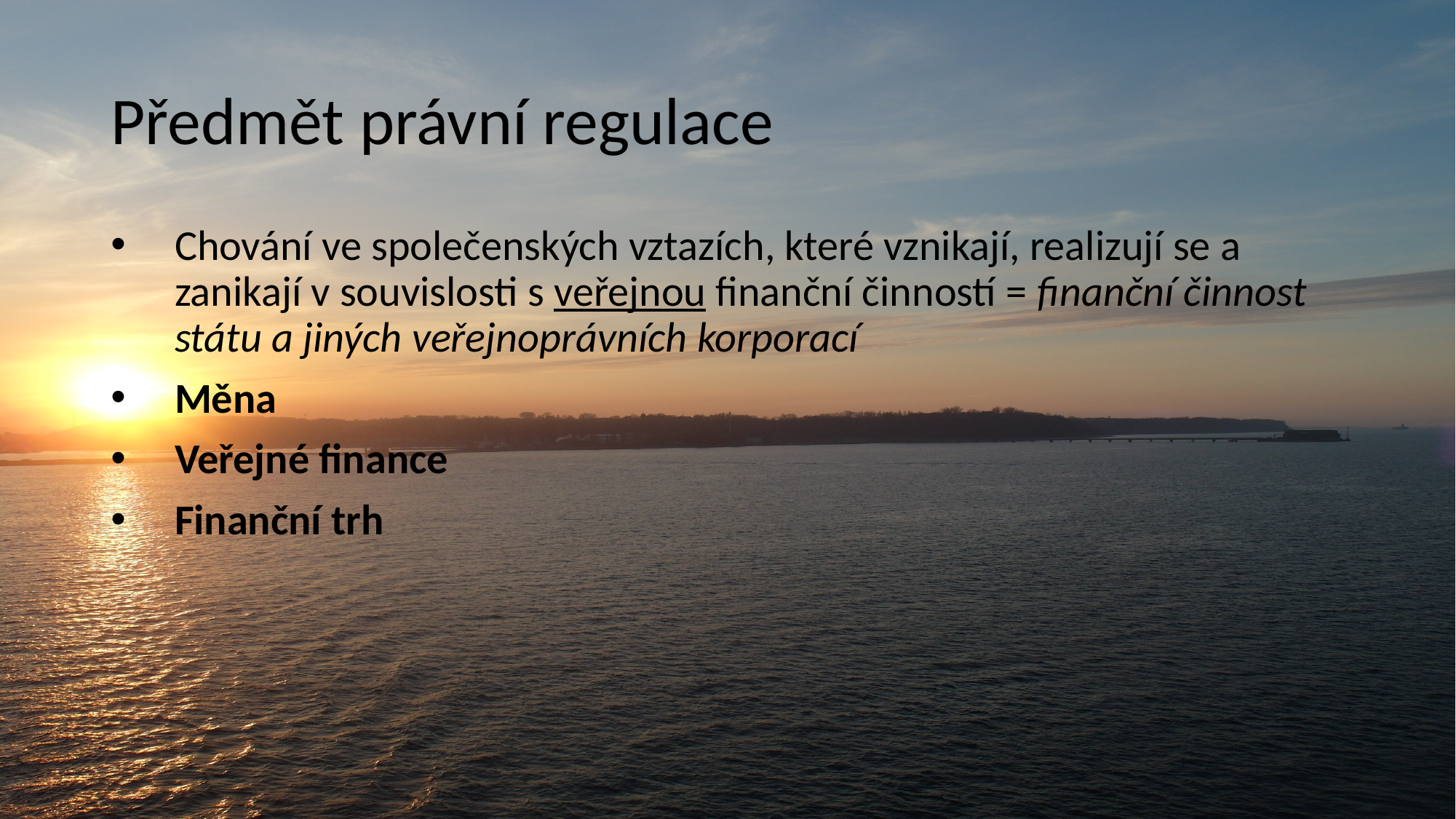

# Předmět právní regulace
Chování ve společenských vztazích, které vznikají, realizují se a zanikají v souvislosti s veřejnou finanční činností = finanční činnost státu a jiných veřejnoprávních korporací
Měna
Veřejné finance
Finanční trh